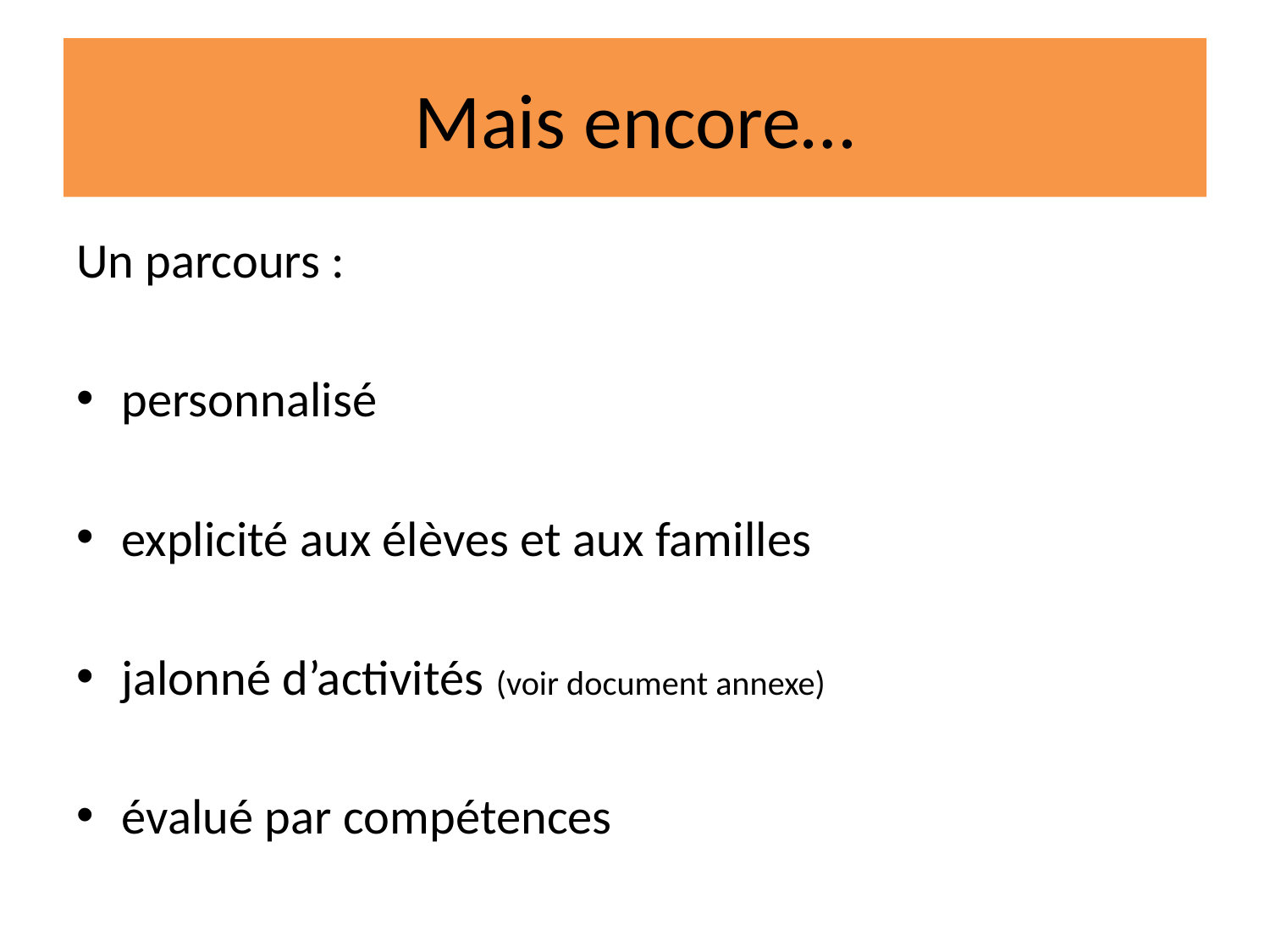

# Mais encore…
Un parcours :

personnalisé

explicité aux élèves et aux familles

jalonné d’activités (voir document annexe)

évalué par compétences